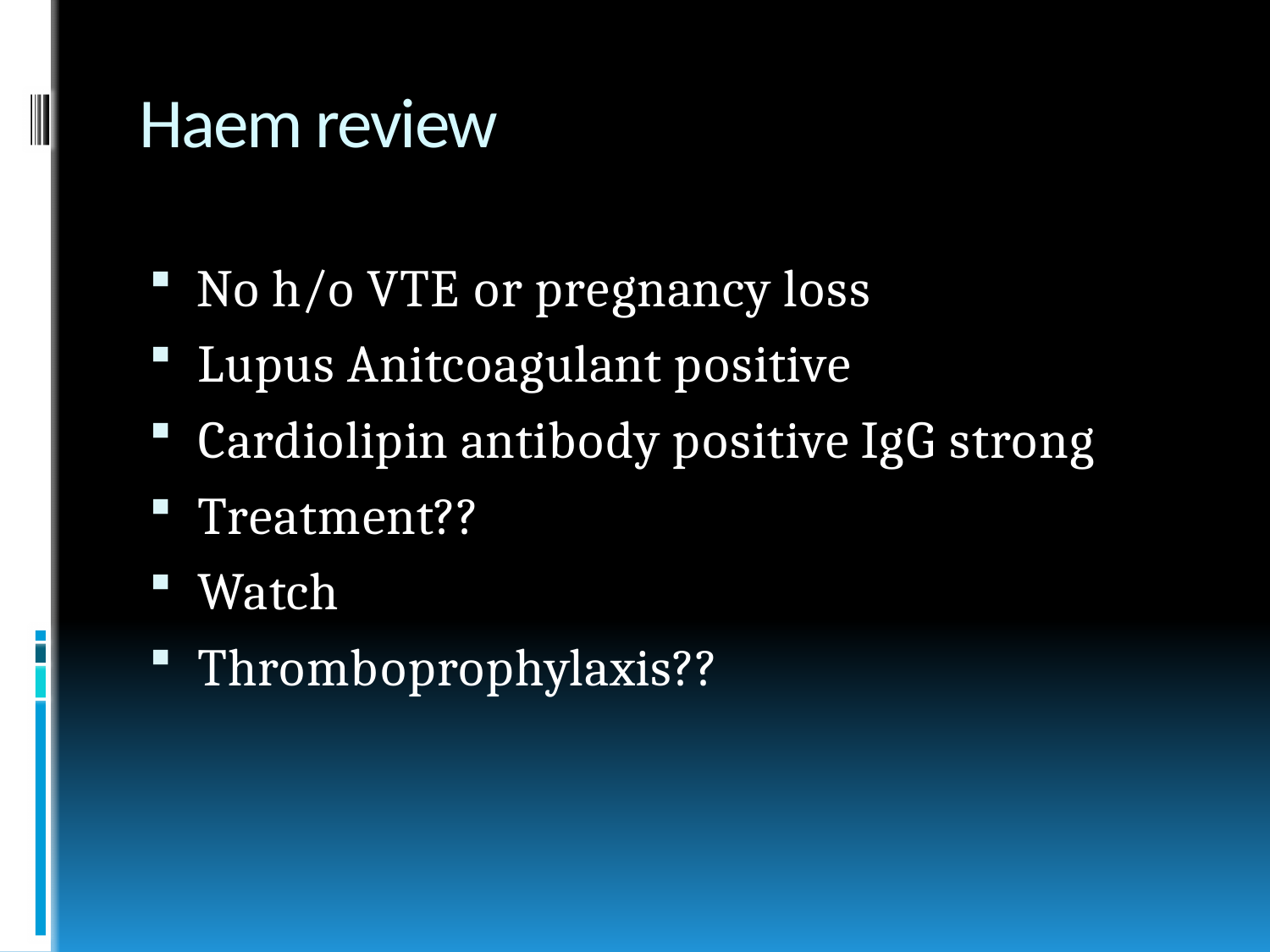

# Haem review
No h/o VTE or pregnancy loss
Lupus Anitcoagulant positive
Cardiolipin antibody positive IgG strong
Treatment??
Watch
Thromboprophylaxis??